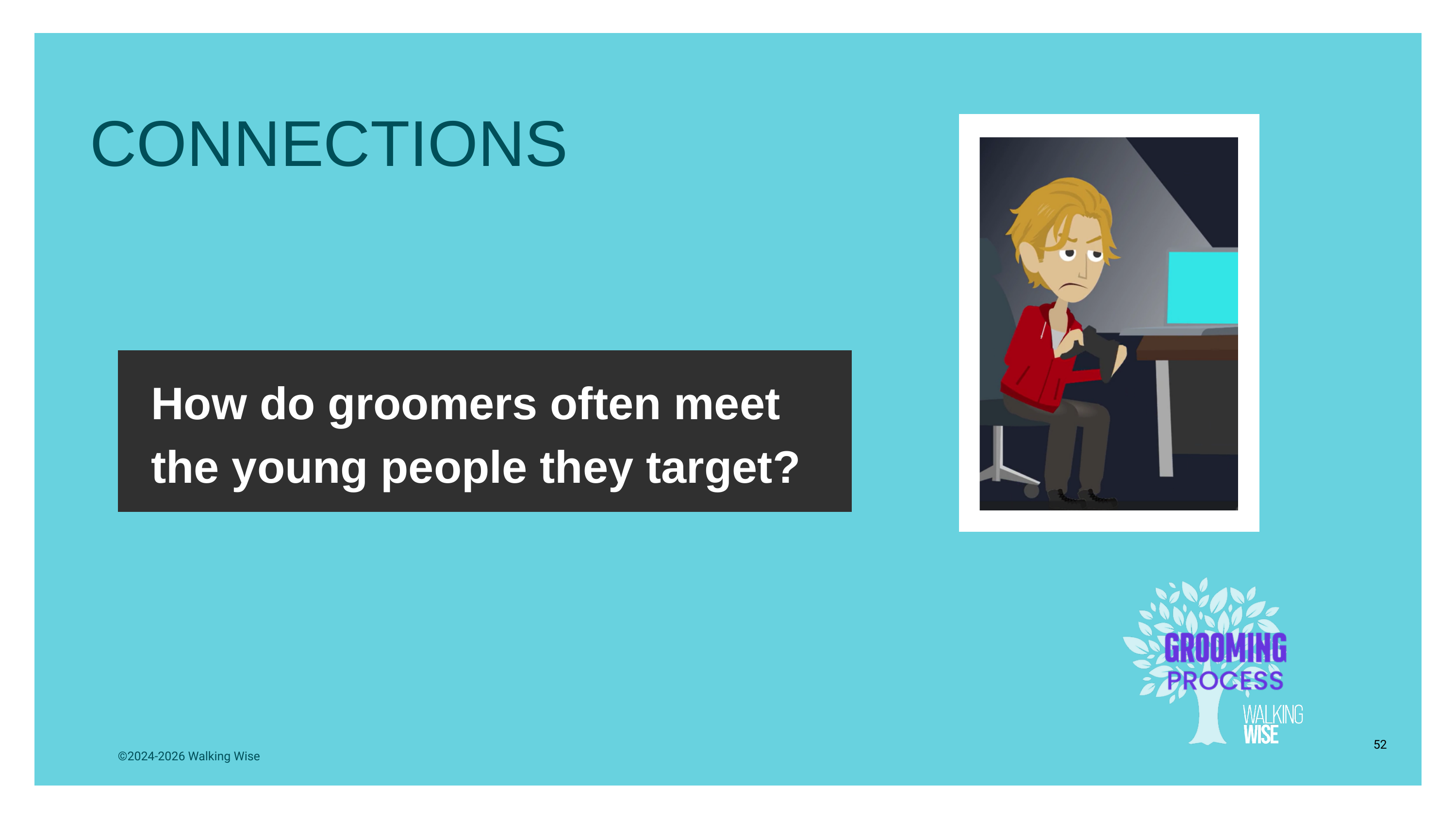

LESSON PLANS
CONNECTIONS

How do groomers often meet the young people they target?

52
©2024-2026 Walking Wise